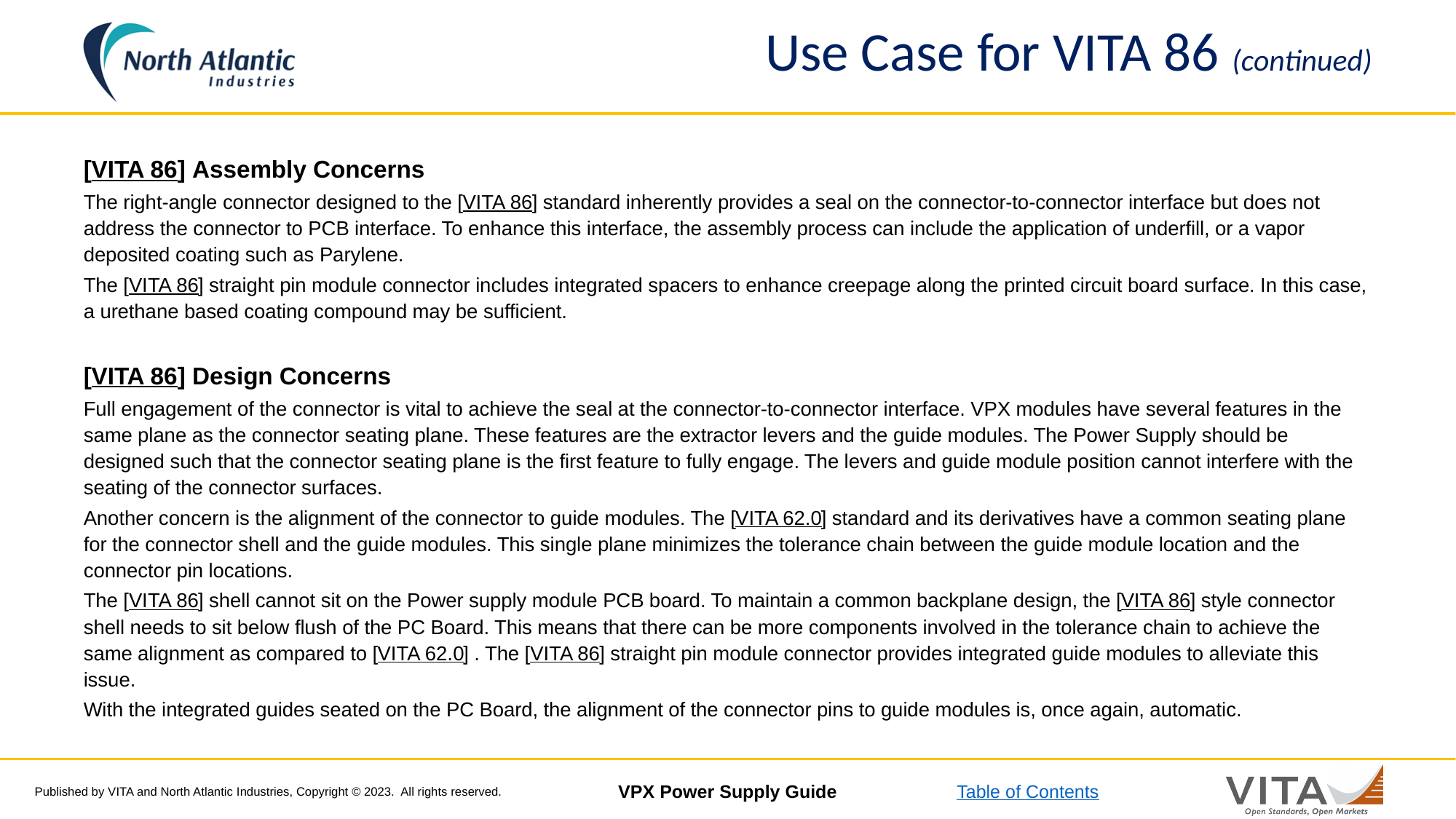

# Use Case for VITA 86 (continued)
[VITA 86] Assembly Concerns
The right-angle connector designed to the [VITA 86] standard inherently provides a seal on the connector-to-connector interface but does not address the connector to PCB interface. To enhance this interface, the assembly process can include the application of underfill, or a vapor deposited coating such as Parylene.
The [VITA 86] straight pin module connector includes integrated spacers to enhance creepage along the printed circuit board surface. In this case, a urethane based coating compound may be sufficient.

[VITA 86] Design Concerns
Full engagement of the connector is vital to achieve the seal at the connector-to-connector interface. VPX modules have several features in the same plane as the connector seating plane. These features are the extractor levers and the guide modules. The Power Supply should be designed such that the connector seating plane is the first feature to fully engage. The levers and guide module position cannot interfere with the seating of the connector surfaces.
Another concern is the alignment of the connector to guide modules. The [VITA 62.0] standard and its derivatives have a common seating plane for the connector shell and the guide modules. This single plane minimizes the tolerance chain between the guide module location and the connector pin locations.
The [VITA 86] shell cannot sit on the Power supply module PCB board. To maintain a common backplane design, the [VITA 86] style connector shell needs to sit below flush of the PC Board. This means that there can be more components involved in the tolerance chain to achieve the same alignment as compared to [VITA 62.0] . The [VITA 86] straight pin module connector provides integrated guide modules to alleviate this issue.
With the integrated guides seated on the PC Board, the alignment of the connector pins to guide modules is, once again, automatic.